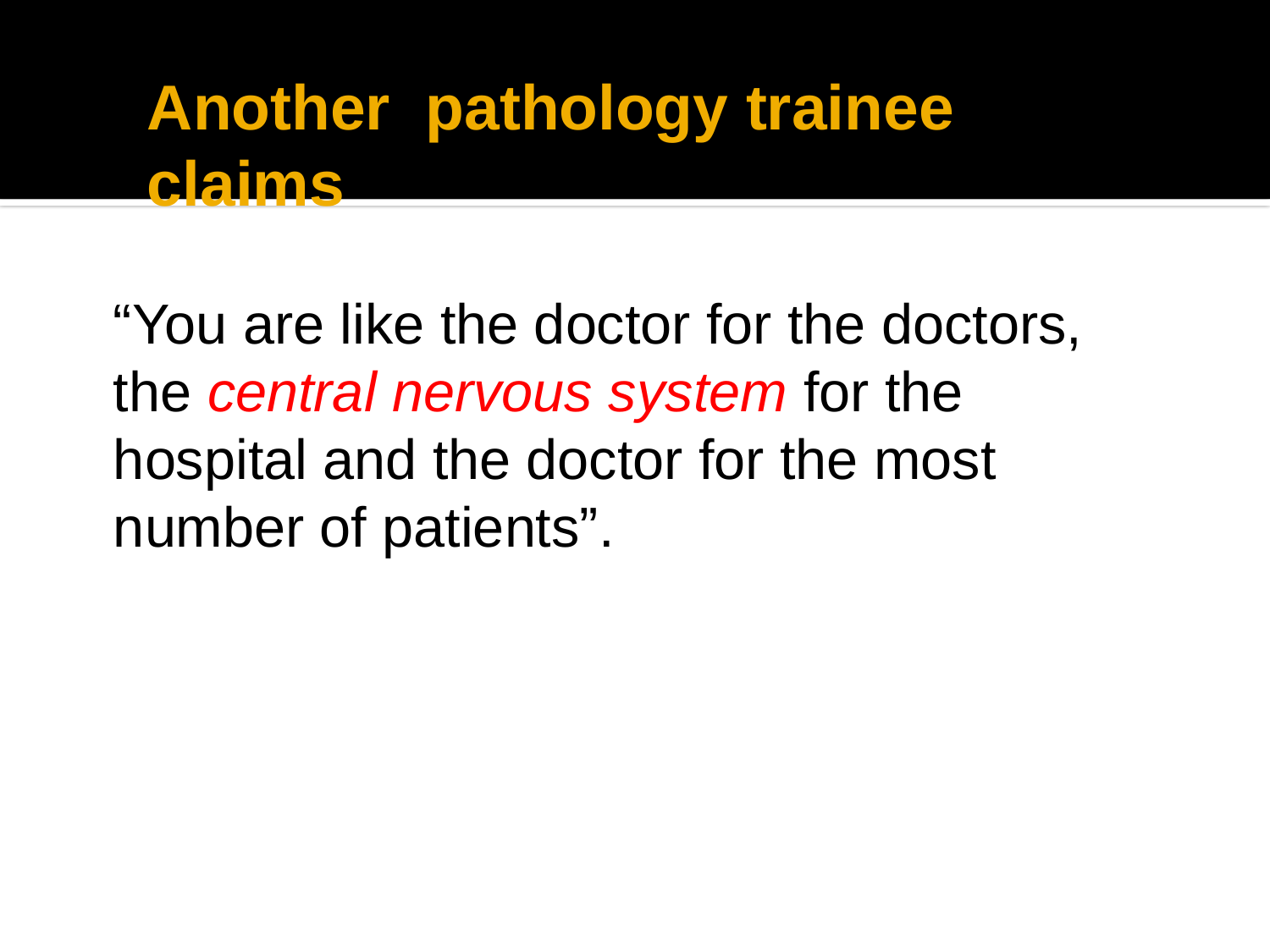

# Another  pathology trainee claims
“You are like the doctor for the doctors, the central nervous system for the hospital and the doctor for the most number of patients”.